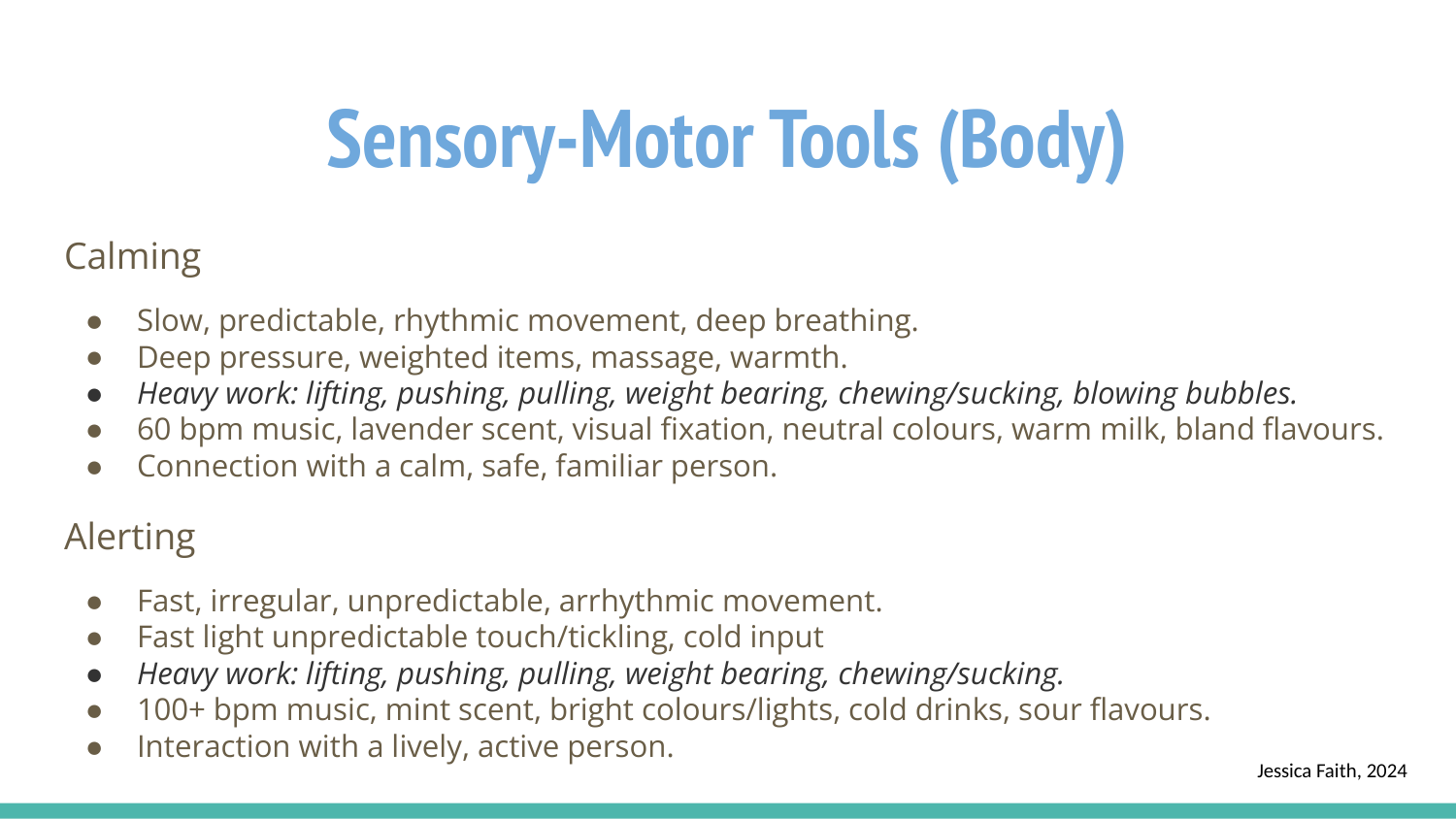

# Sensory-Motor Tools (Body)
Calming
Slow, predictable, rhythmic movement, deep breathing.
Deep pressure, weighted items, massage, warmth.
Heavy work: lifting, pushing, pulling, weight bearing, chewing/sucking, blowing bubbles.
60 bpm music, lavender scent, visual fixation, neutral colours, warm milk, bland flavours.
Connection with a calm, safe, familiar person.
Alerting
Fast, irregular, unpredictable, arrhythmic movement.
Fast light unpredictable touch/tickling, cold input
Heavy work: lifting, pushing, pulling, weight bearing, chewing/sucking.
100+ bpm music, mint scent, bright colours/lights, cold drinks, sour flavours.
Interaction with a lively, active person.

Jessica Faith, 2024